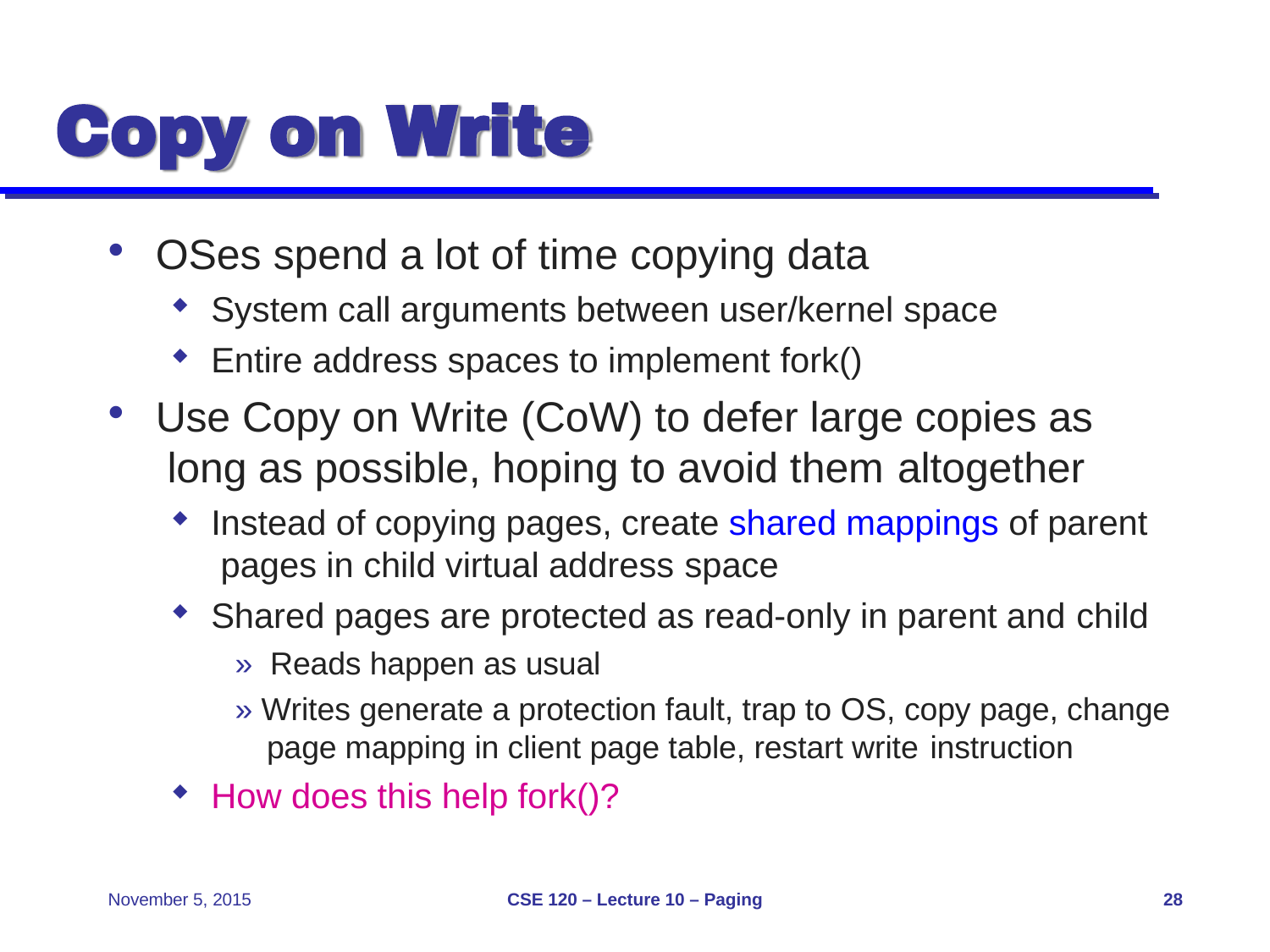

# Copy on Write
OSes spend a lot of time copying data
System call arguments between user/kernel space
Entire address spaces to implement fork()
Use Copy on Write (CoW) to defer large copies as  long as possible, hoping to avoid them altogether
Instead of copying pages, create shared mappings of parent  pages in child virtual address space
Shared pages are protected as read-only in parent and child
»  Reads happen as usual
» Writes generate a protection fault, trap to OS, copy page, change  page mapping in client page table, restart write instruction
How does this help fork()?
CSE 120 – Lecture 10 – Paging
November 5, 2015
28